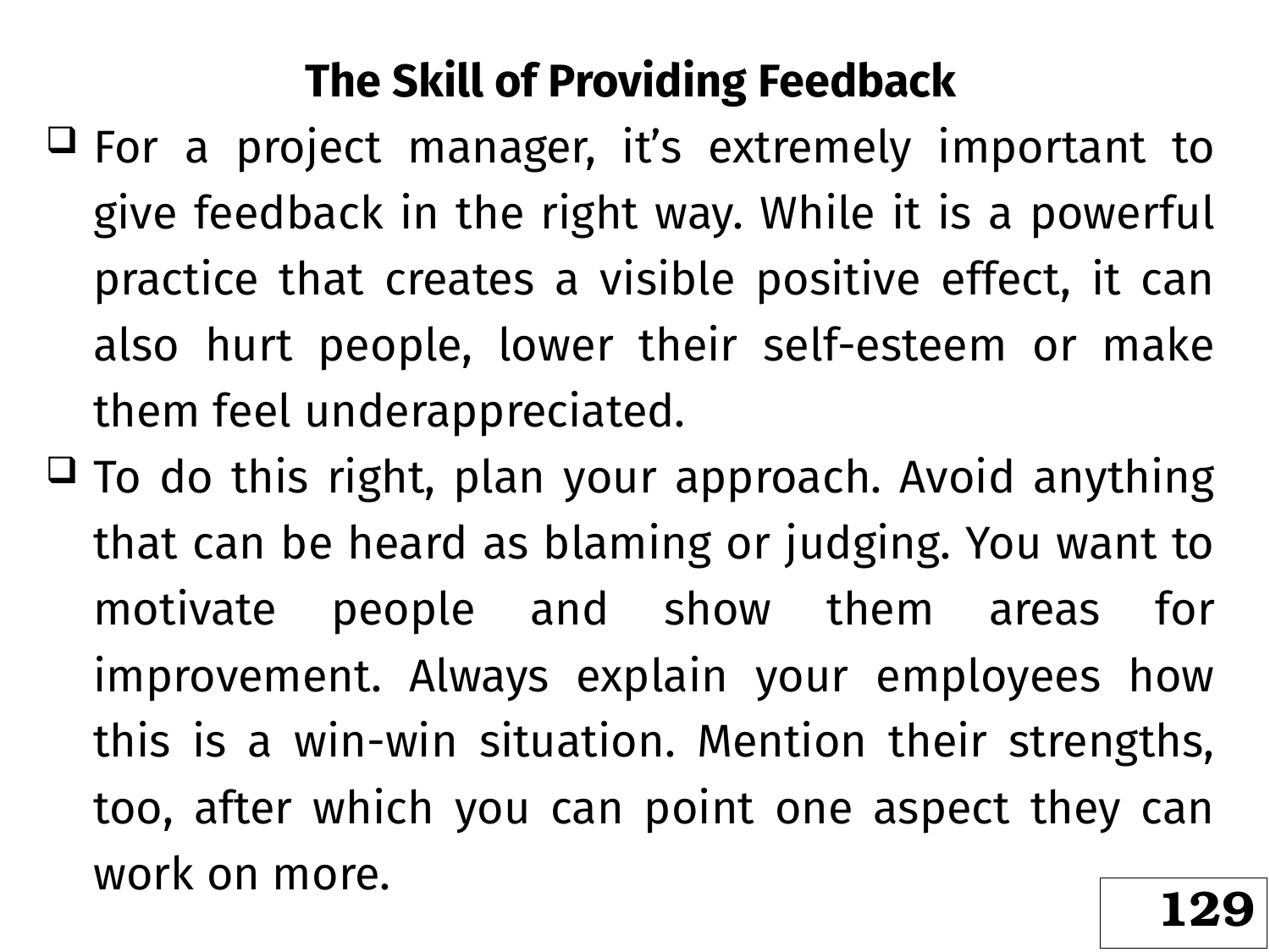

The Skill of Providing Feedback
For a project manager, it’s extremely important to give feedback in the right way. While it is a powerful practice that creates a visible positive effect, it can also hurt people, lower their self-esteem or make them feel underappreciated.
To do this right, plan your approach. Avoid anything that can be heard as blaming or judging. You want to motivate people and show them areas for improvement. Always explain your employees how this is a win-win situation. Mention their strengths, too, after which you can point one aspect they can work on more.

129